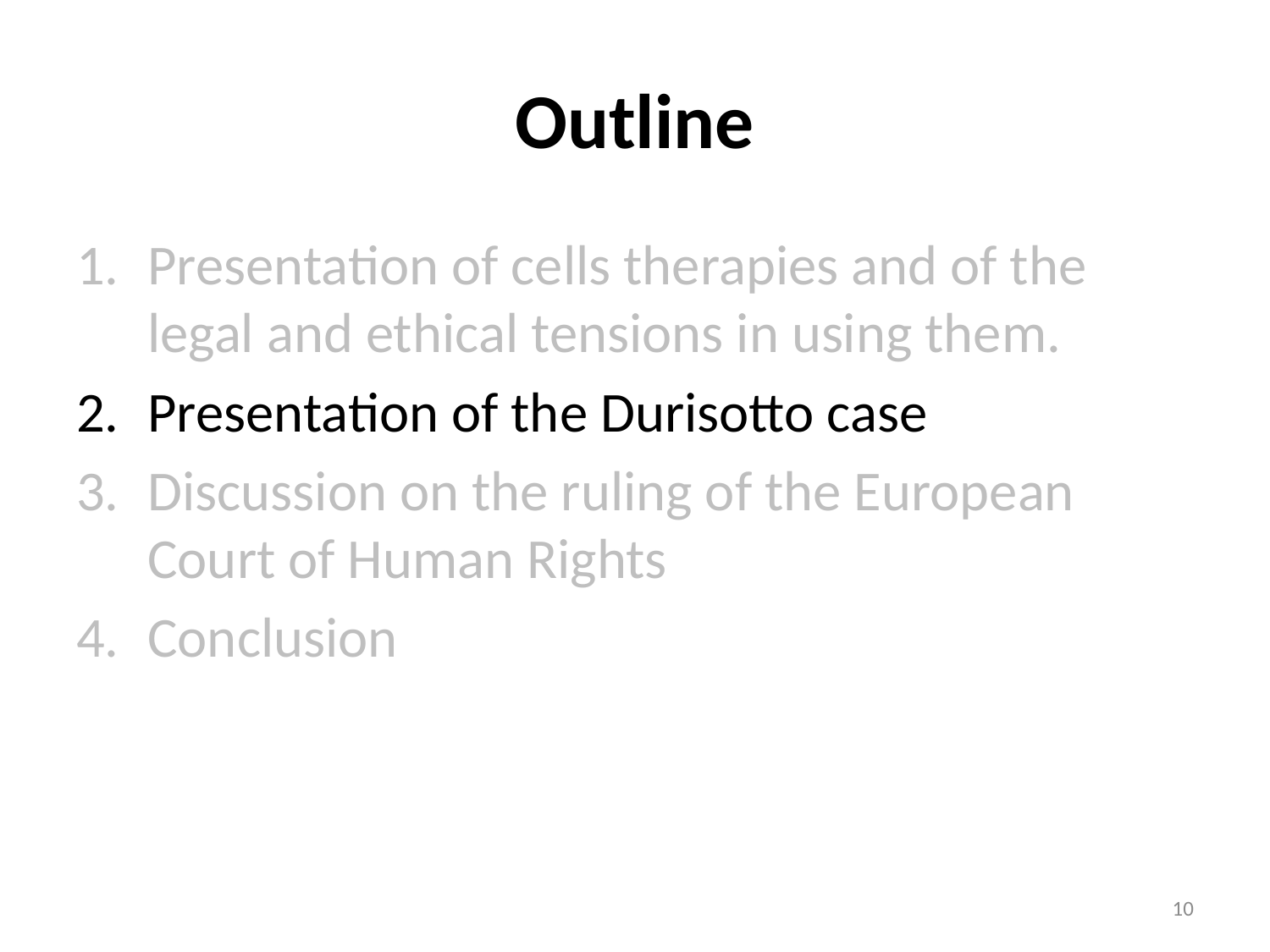

# Outline
Presentation of cells therapies and of the legal and ethical tensions in using them.
Presentation of the Durisotto case
Discussion on the ruling of the European Court of Human Rights
Conclusion
10